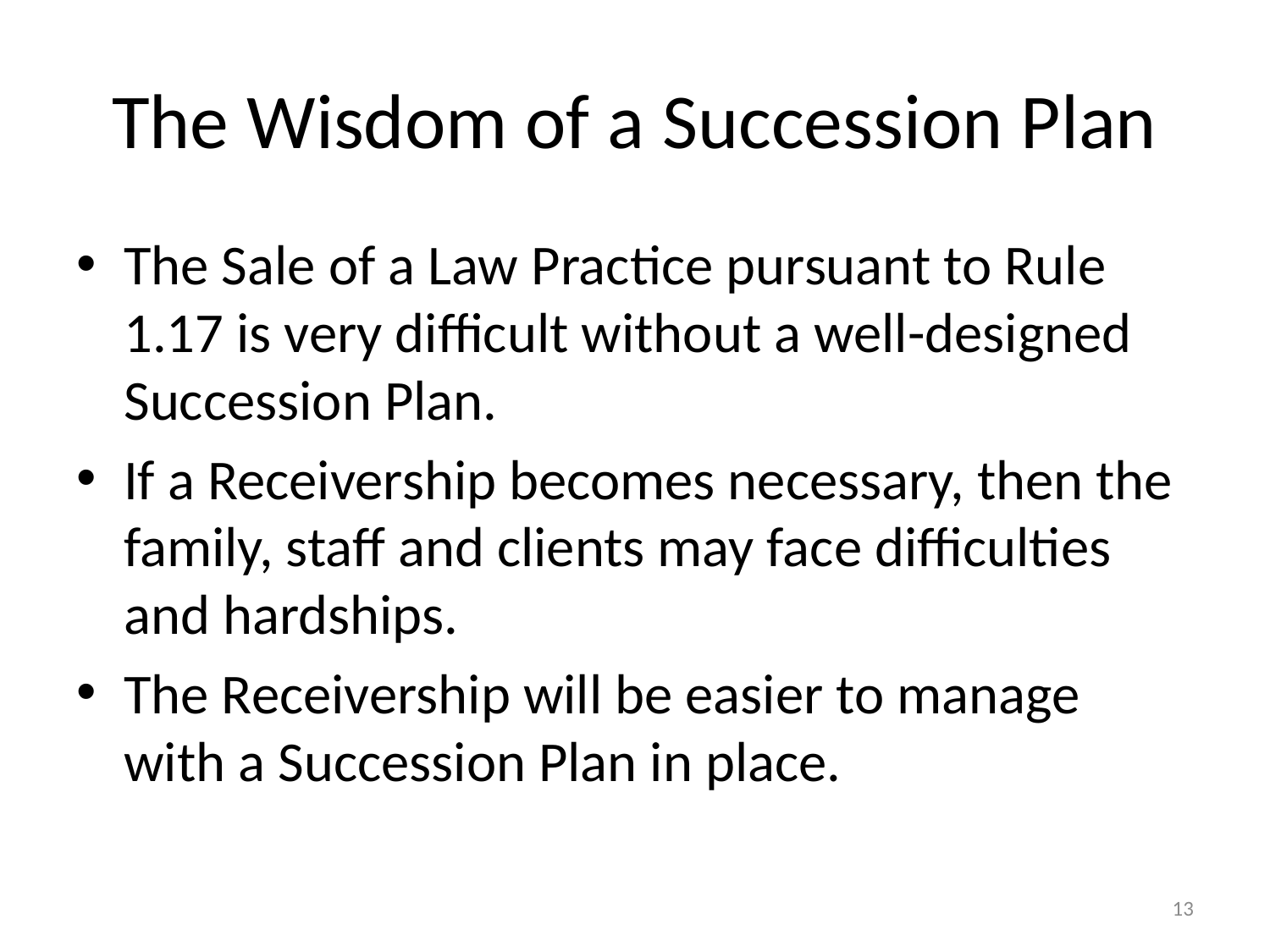

# The Wisdom of a Succession Plan
The Sale of a Law Practice pursuant to Rule 1.17 is very difficult without a well-designed Succession Plan.
If a Receivership becomes necessary, then the family, staff and clients may face difficulties and hardships.
The Receivership will be easier to manage with a Succession Plan in place.
13